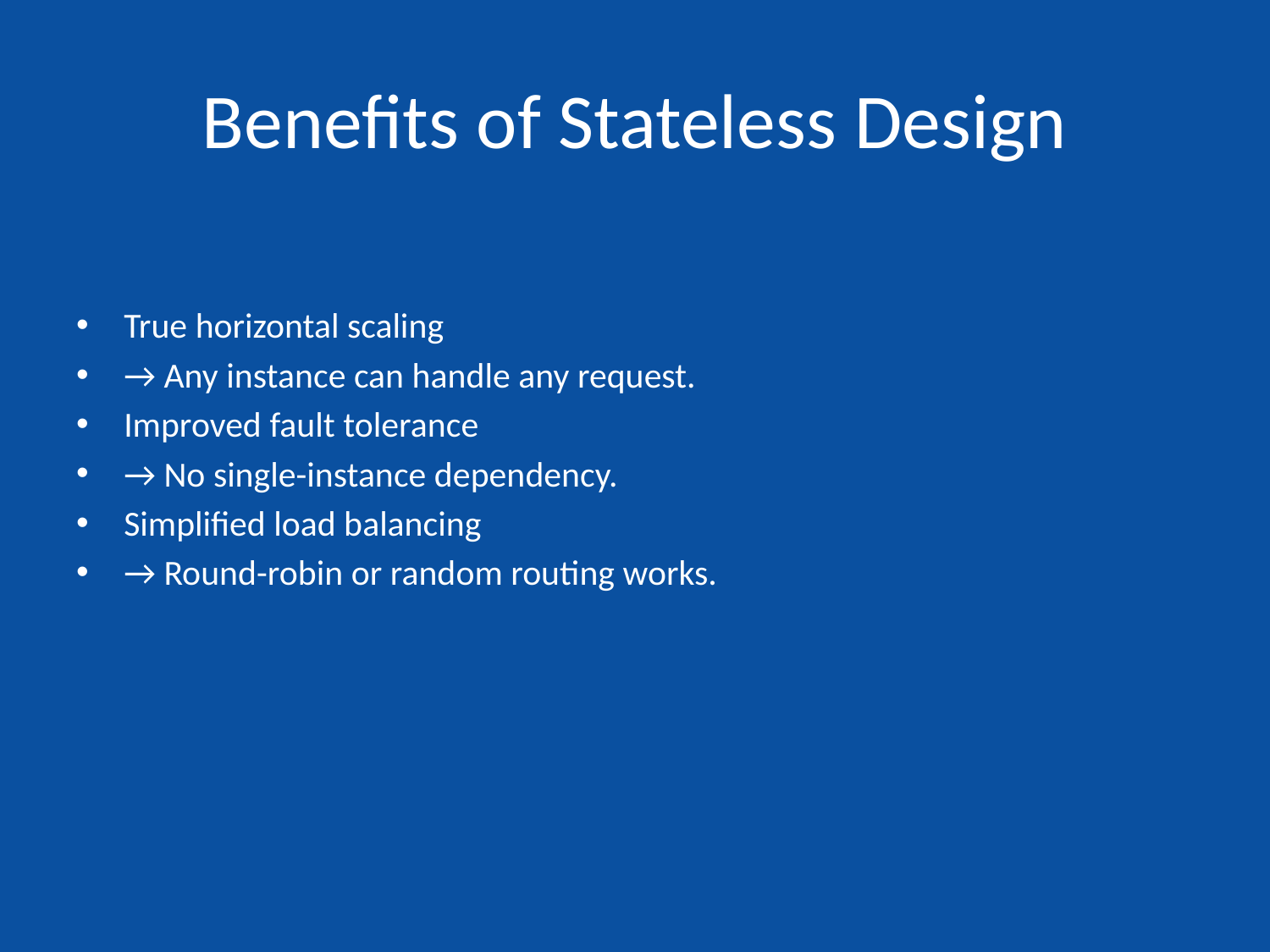

# Benefits of Stateless Design

True horizontal scaling
→ Any instance can handle any request.
Improved fault tolerance
→ No single-instance dependency.
Simplified load balancing
→ Round-robin or random routing works.